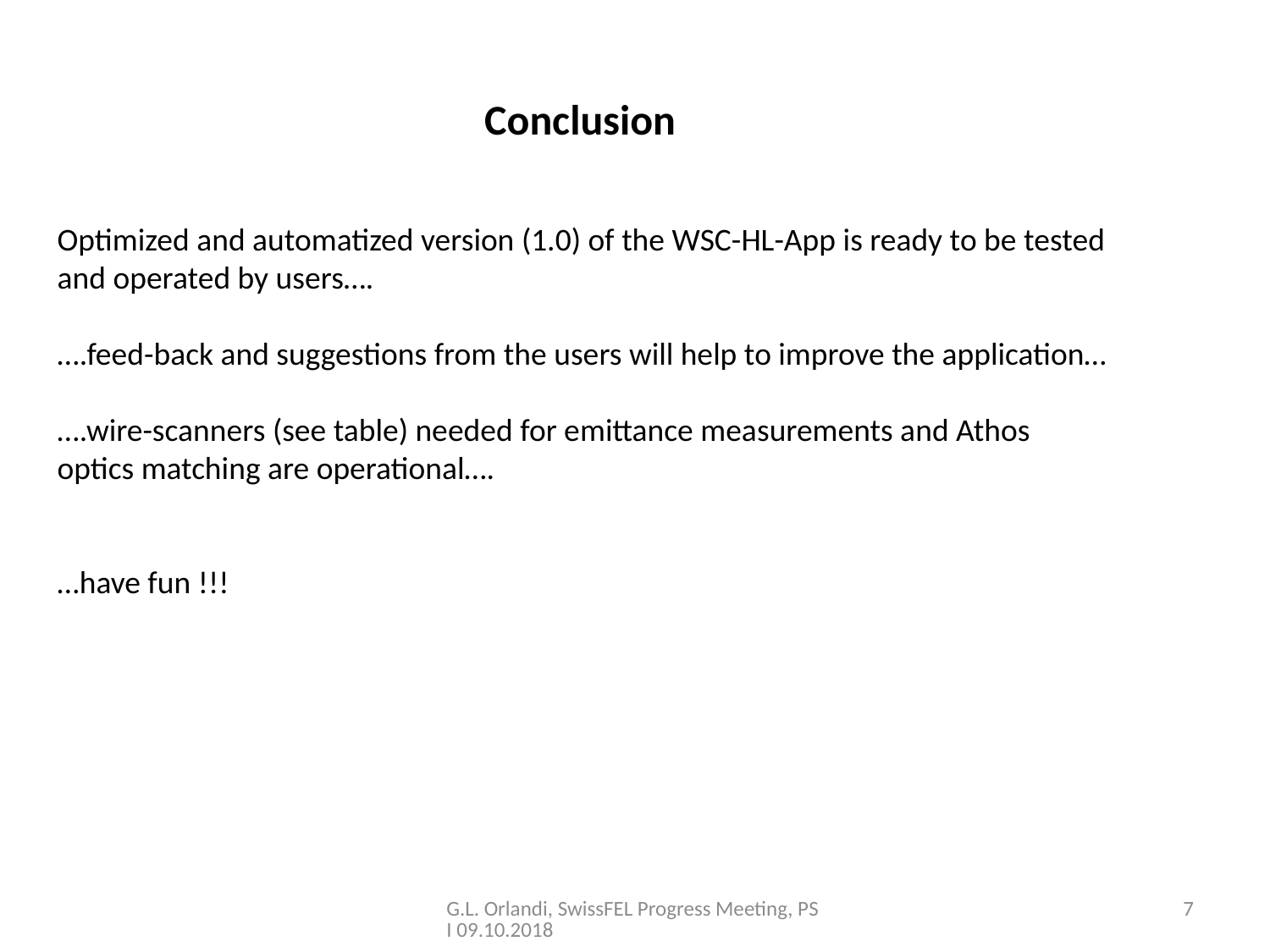

Conclusion

Optimized and automatized version (1.0) of the WSC-HL-App is ready to be tested and operated by users….

….feed-back and suggestions from the users will help to improve the application…

….wire-scanners (see table) needed for emittance measurements and Athos optics matching are operational….

…have fun !!!
G.L. Orlandi, SwissFEL Progress Meeting, PSI 09.10.2018
7